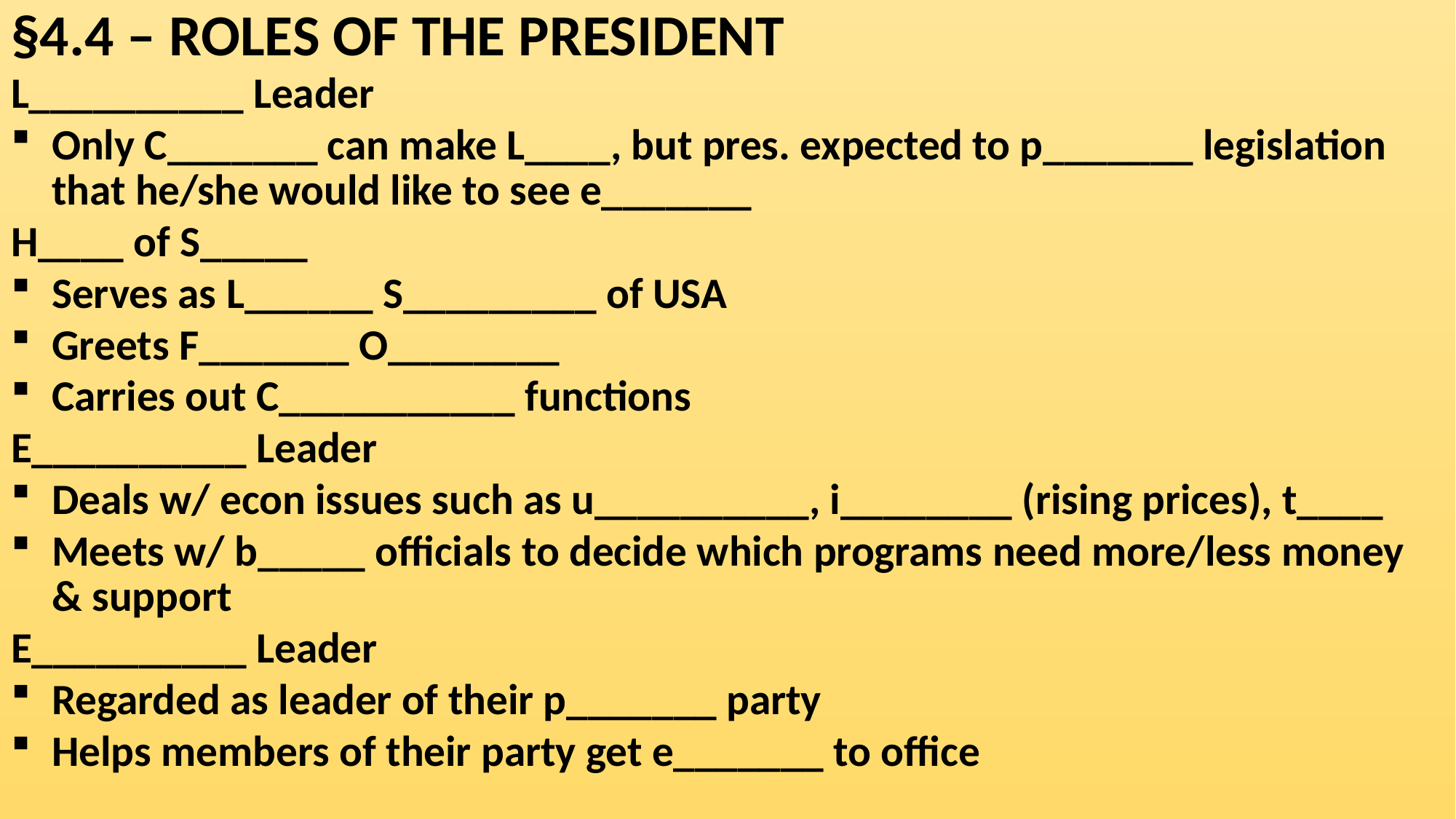

# §4.4 – ROLES OF THE PRESIDENT
L__________ Leader
Only C_______ can make L____, but pres. expected to p_______ legislation that he/she would like to see e_______
H____ of S_____
Serves as L______ S_________ of USA
Greets F_______ O________
Carries out C___________ functions
E__________ Leader
Deals w/ econ issues such as u__________, i________ (rising prices), t____
Meets w/ b_____ officials to decide which programs need more/less money & support
E__________ Leader
Regarded as leader of their p_______ party
Helps members of their party get e_______ to office